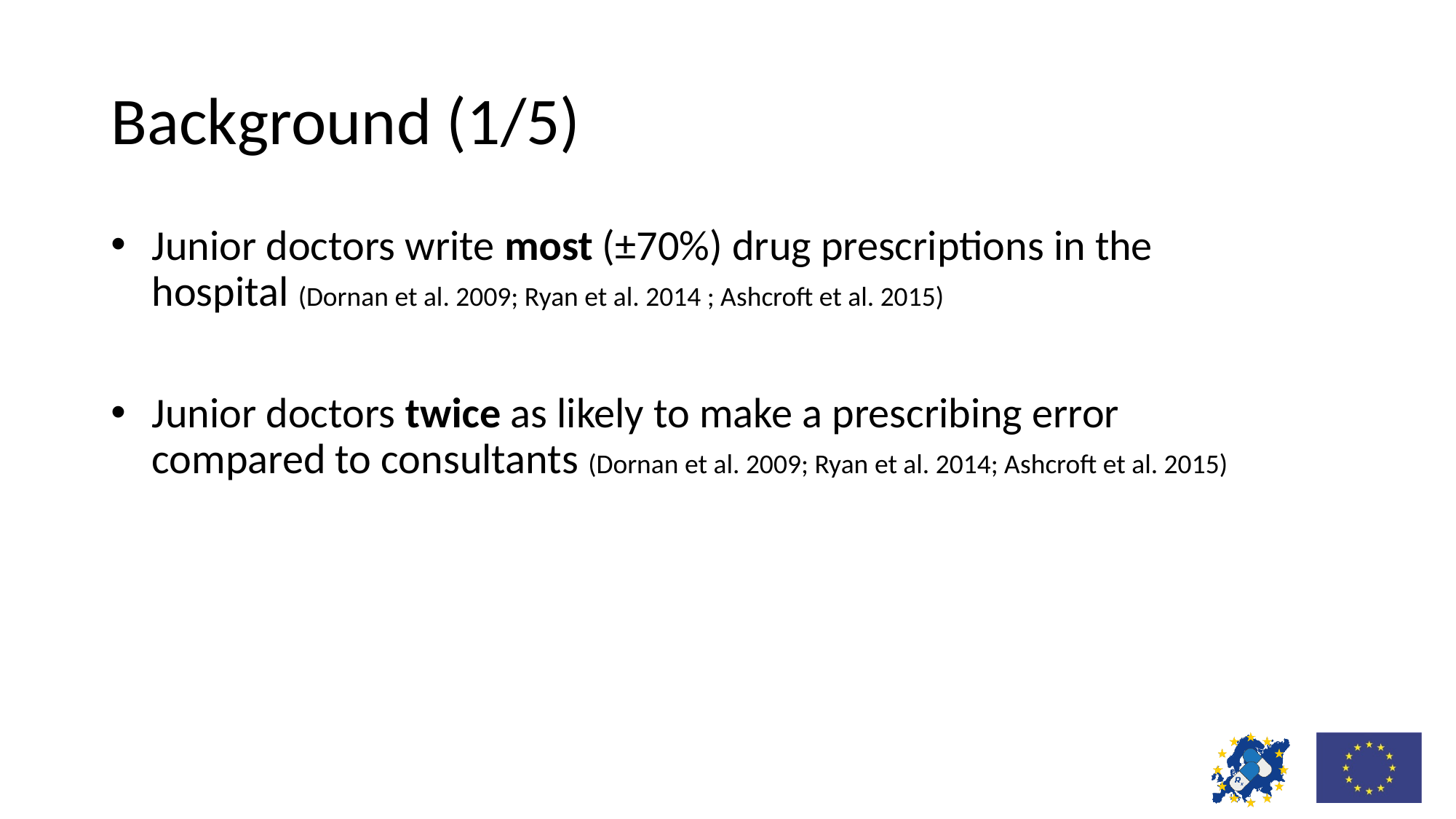

# Background (1/5)
Junior doctors write most (±70%) drug prescriptions in the
hospital (Dornan et al. 2009; Ryan et al. 2014 ; Ashcroft et al. 2015)

Junior doctors twice as likely to make a prescribing error
compared to consultants (Dornan et al. 2009; Ryan et al. 2014; Ashcroft et al. 2015)